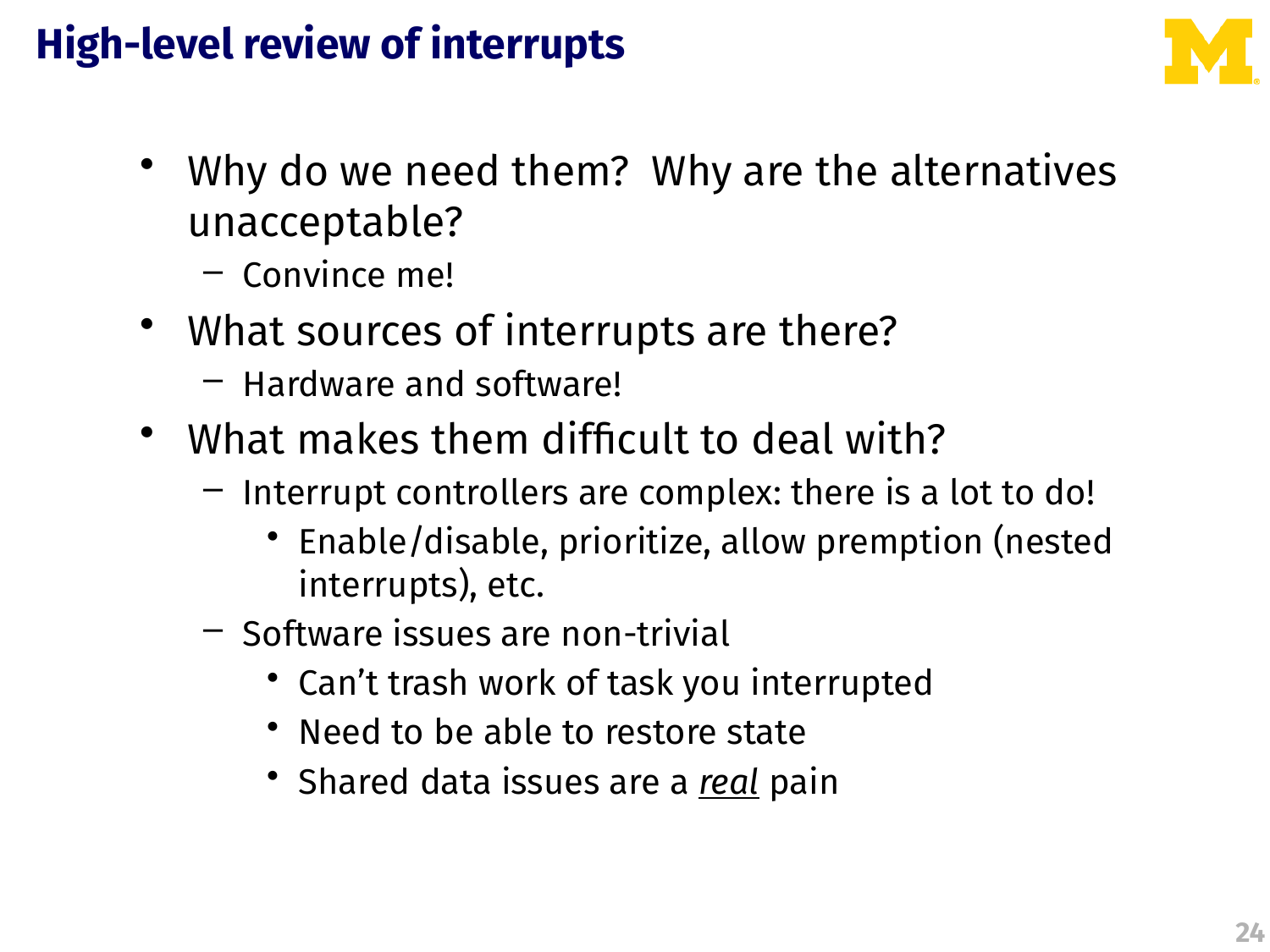

# High-level review of interrupts
Why do we need them?  Why are the alternatives unacceptable?
Convince me!
What sources of interrupts are there?
Hardware and software!
What makes them difficult to deal with?
Interrupt controllers are complex: there is a lot to do!
Enable/disable, prioritize, allow premption (nested interrupts), etc.
Software issues are non-trivial
Can’t trash work of task you interrupted
Need to be able to restore state
Shared data issues are a real pain
24